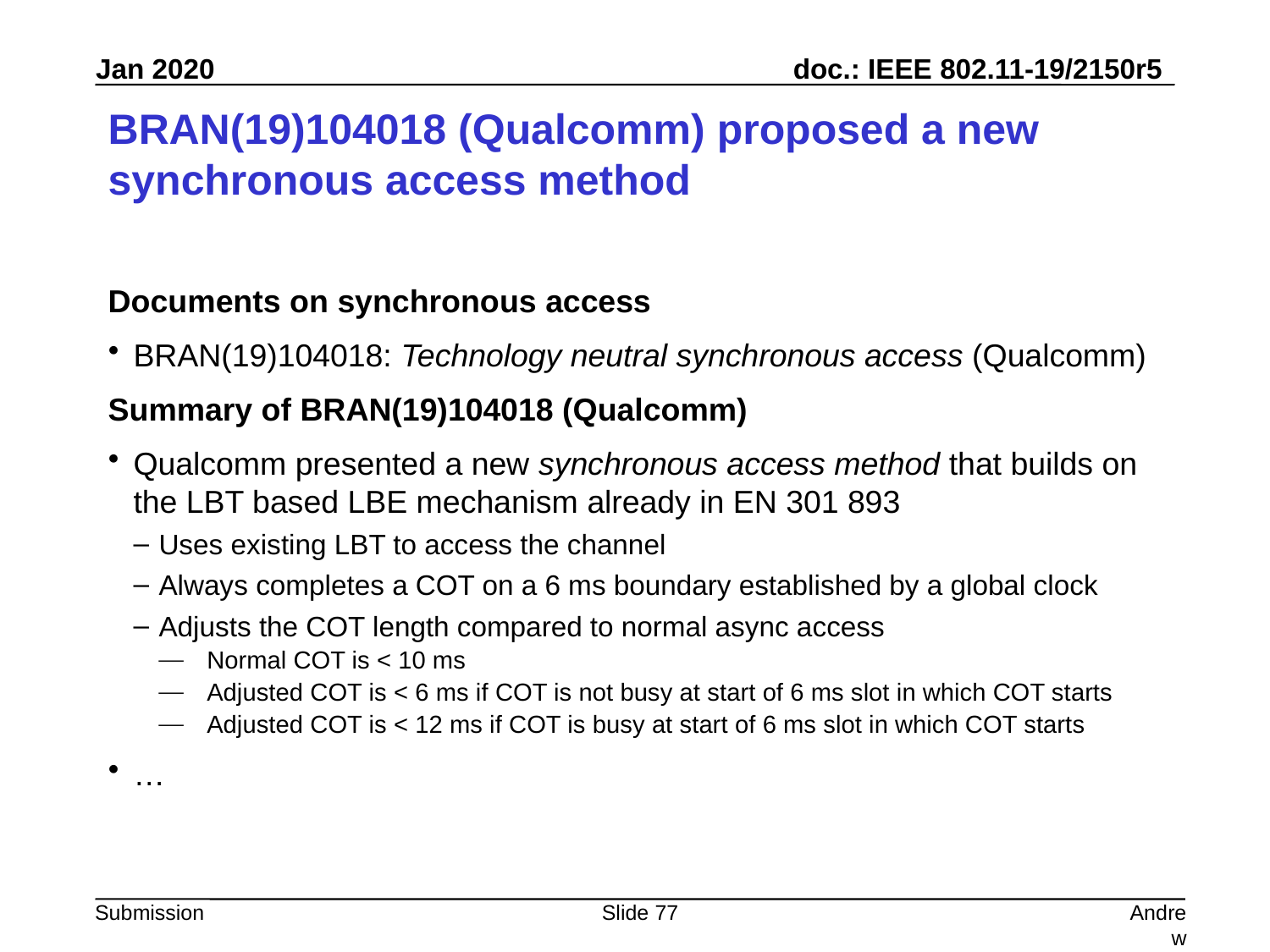

# BRAN(19)104018 (Qualcomm) proposed a new synchronous access method
Documents on synchronous access
BRAN(19)104018: Technology neutral synchronous access (Qualcomm)
Summary of BRAN(19)104018 (Qualcomm)
Qualcomm presented a new synchronous access method that builds on the LBT based LBE mechanism already in EN 301 893
Uses existing LBT to access the channel
Always completes a COT on a 6 ms boundary established by a global clock
Adjusts the COT length compared to normal async access
Normal COT is < 10 ms
Adjusted COT is < 6 ms if COT is not busy at start of 6 ms slot in which COT starts
Adjusted COT is < 12 ms if COT is busy at start of 6 ms slot in which COT starts
…
Slide 77
Andrew Myles, Cisco